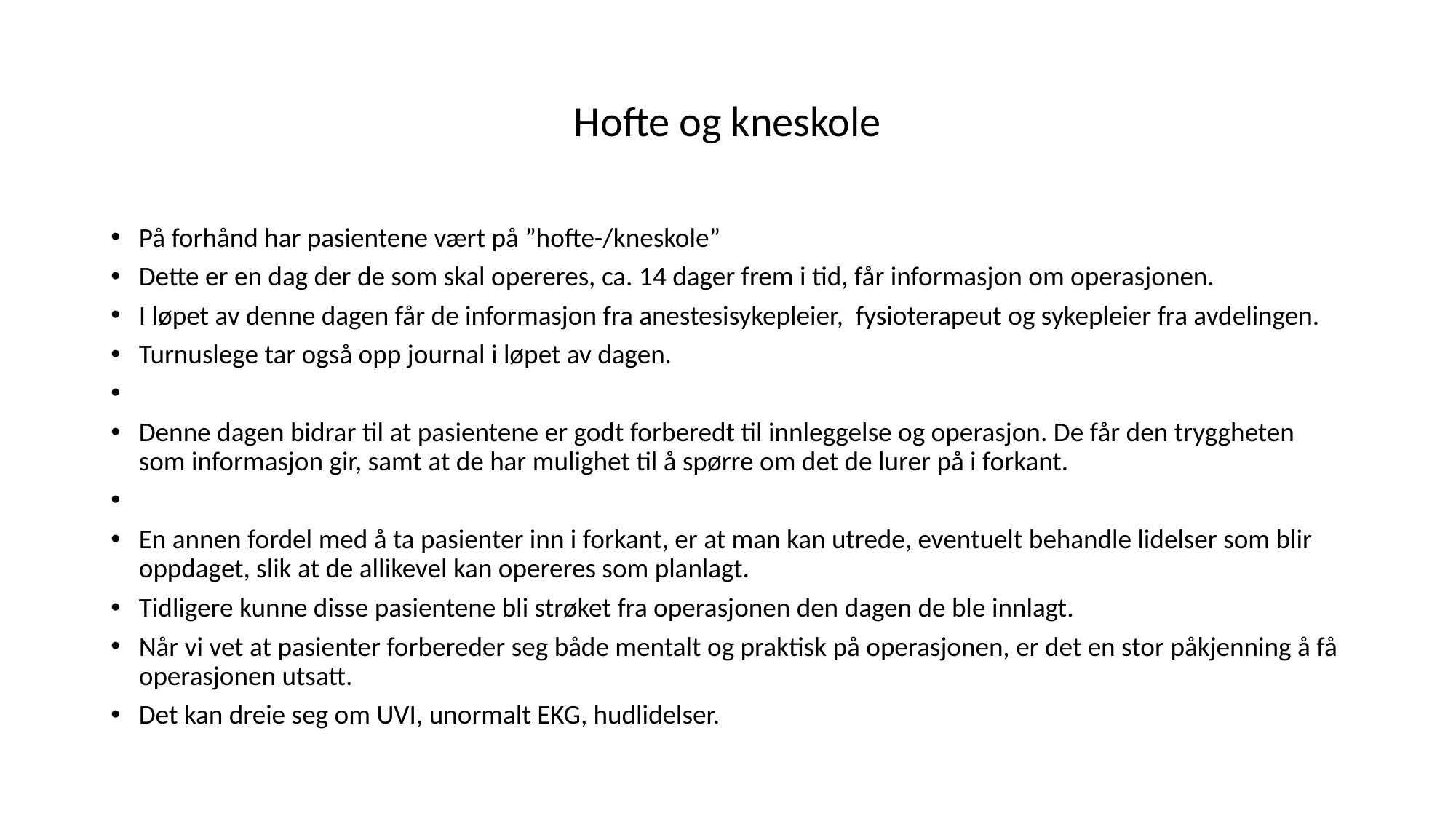

# Hofte og kneskole
På forhånd har pasientene vært på ”hofte-/kneskole”
Dette er en dag der de som skal opereres, ca. 14 dager frem i tid, får informasjon om operasjonen.
I løpet av denne dagen får de informasjon fra anestesisykepleier,  fysioterapeut og sykepleier fra avdelingen.
Turnuslege tar også opp journal i løpet av dagen.

Denne dagen bidrar til at pasientene er godt forberedt til innleggelse og operasjon. De får den tryggheten som informasjon gir, samt at de har mulighet til å spørre om det de lurer på i forkant.

En annen fordel med å ta pasienter inn i forkant, er at man kan utrede, eventuelt behandle lidelser som blir oppdaget, slik at de allikevel kan opereres som planlagt.
Tidligere kunne disse pasientene bli strøket fra operasjonen den dagen de ble innlagt.
Når vi vet at pasienter forbereder seg både mentalt og praktisk på operasjonen, er det en stor påkjenning å få operasjonen utsatt.
Det kan dreie seg om UVI, unormalt EKG, hudlidelser.